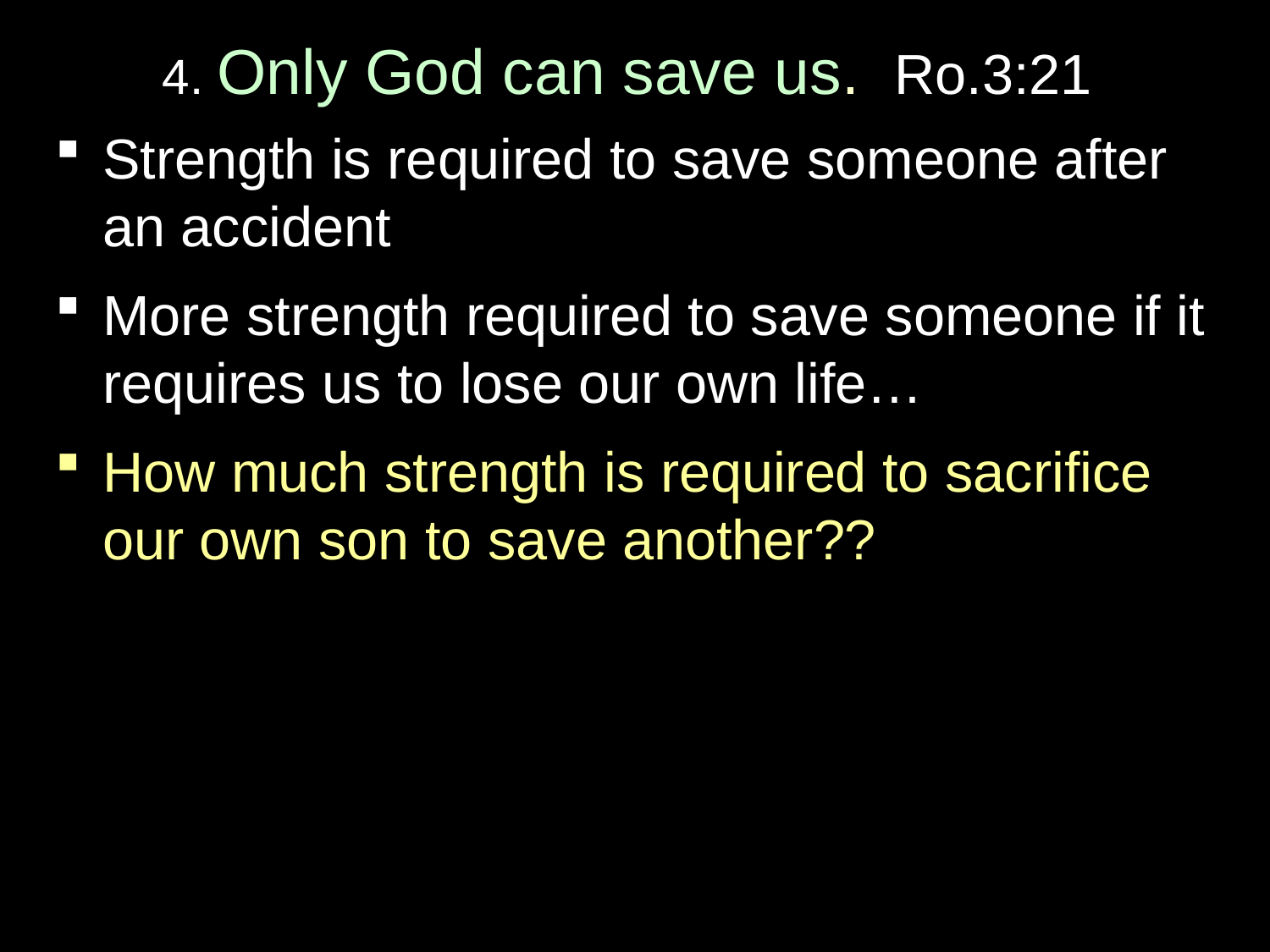

# 4. Only God can save us.  Ro.3:21
Strength is required to save someone after an accident
More strength required to save someone if it requires us to lose our own life…
How much strength is required to sacrifice our own son to save another??